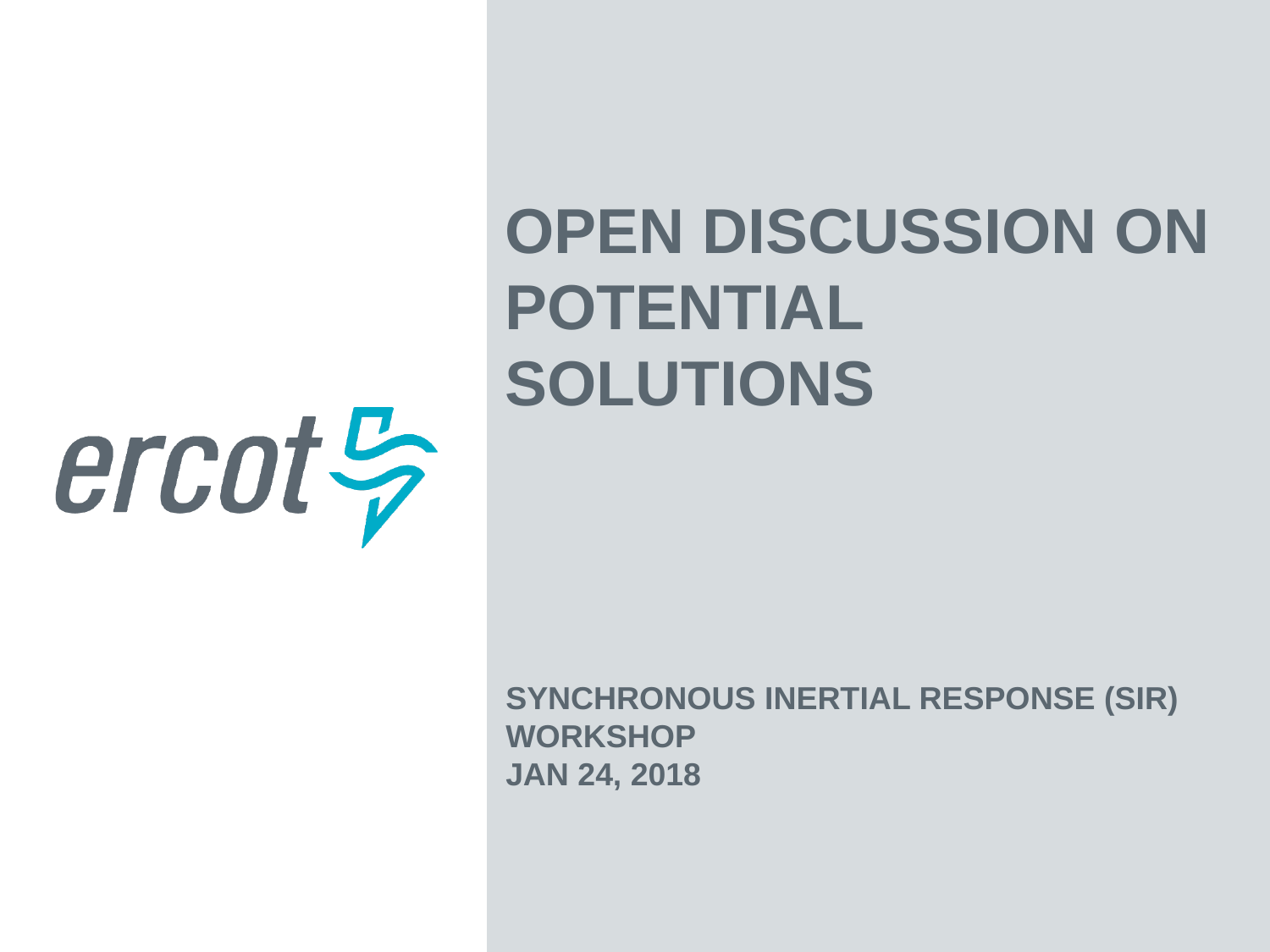

Open Discussion On Potential Solutions

Synchronous Inertial Response (SIR) Workshop
Jan 24, 2018